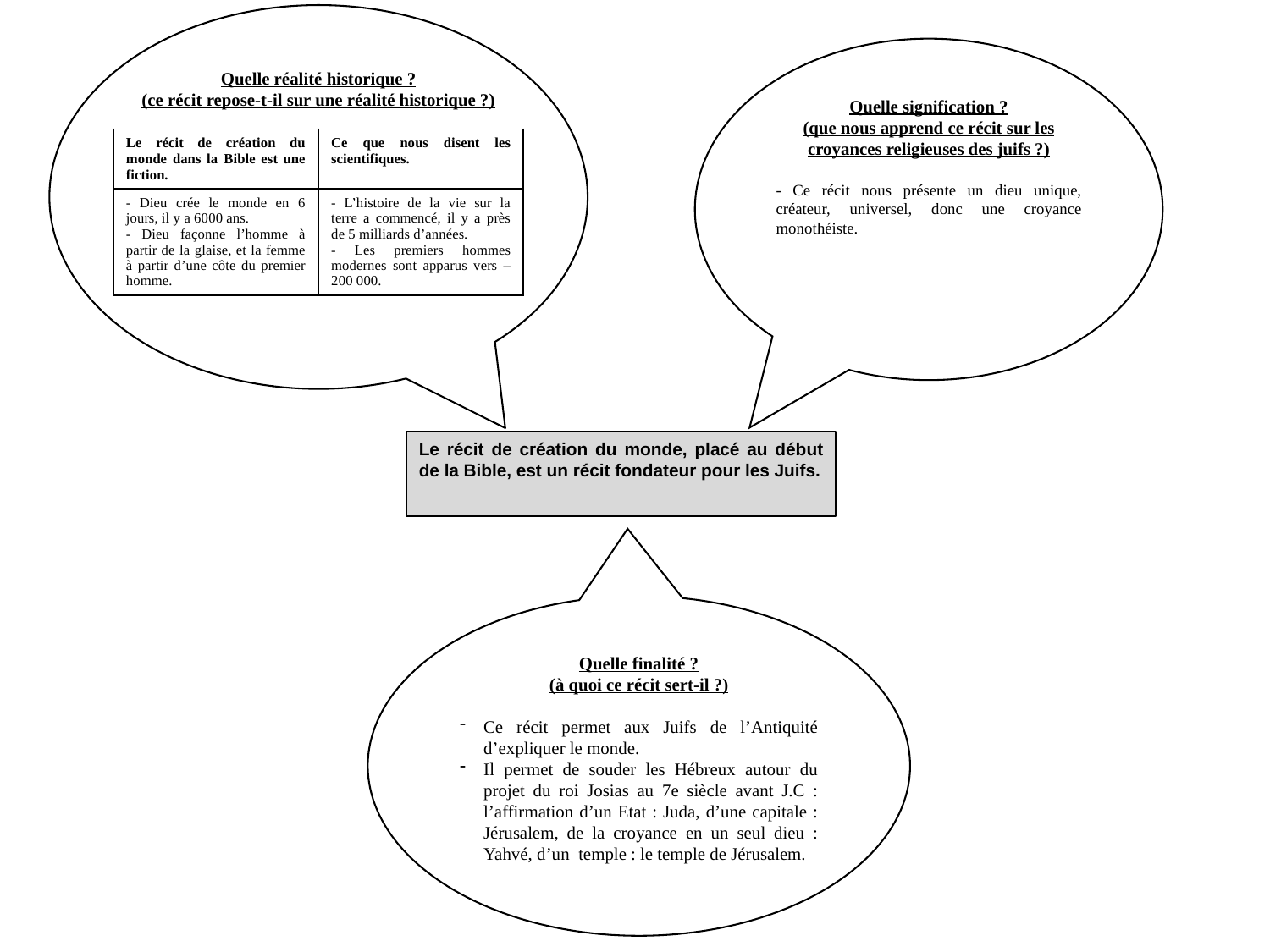

Quelle réalité historique ?
(ce récit repose-t-il sur une réalité historique ?)
Quelle signification ?
(que nous apprend ce récit sur les croyances religieuses des juifs ?)

- Ce récit nous présente un dieu unique, créateur, universel, donc une croyance monothéiste.

| Le récit de création du monde dans la Bible est une fiction. | Ce que nous disent les scientifiques. |
| --- | --- |
| - Dieu crée le monde en 6 jours, il y a 6000 ans. - Dieu façonne l’homme à partir de la glaise, et la femme à partir d’une côte du premier homme. | - L’histoire de la vie sur la terre a commencé, il y a près de 5 milliards d’années. - Les premiers hommes modernes sont apparus vers – 200 000. |
Le récit de création du monde, placé au début de la Bible, est un récit fondateur pour les Juifs.

Quelle finalité ?
(à quoi ce récit sert-il ?)

Ce récit permet aux Juifs de l’Antiquité d’expliquer le monde.
Il permet de souder les Hébreux autour du projet du roi Josias au 7e siècle avant J.C : l’affirmation d’un Etat : Juda, d’une capitale : Jérusalem, de la croyance en un seul dieu : Yahvé, d’un  temple : le temple de Jérusalem.